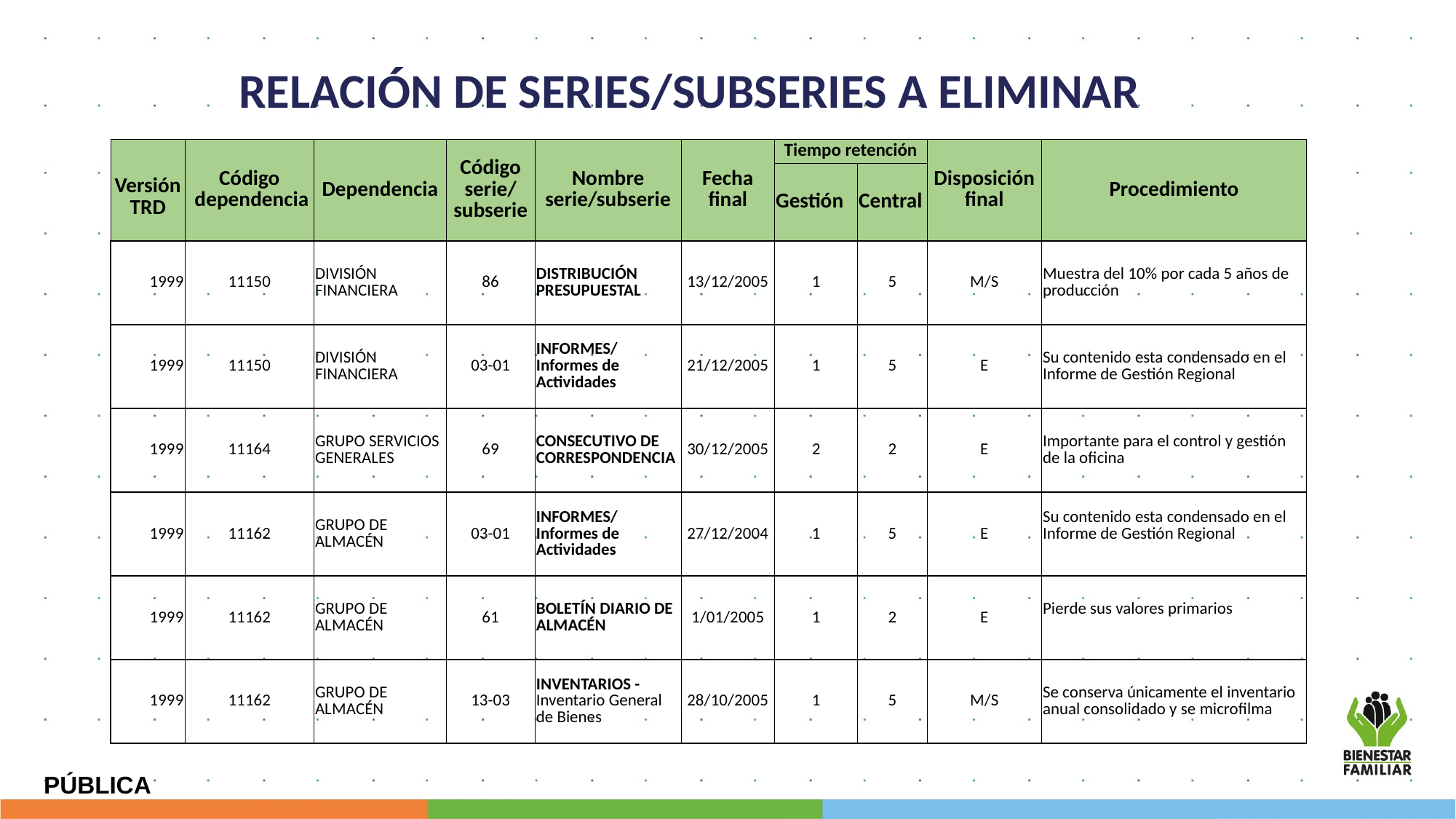

RELACIÓN DE SERIES/SUBSERIES A ELIMINAR
| Versión TRD | Código dependencia | Dependencia | Código serie/ subserie | Nombre serie/subserie | Fecha final | Tiempo retención |  | Disposición final | Procedimiento |
| --- | --- | --- | --- | --- | --- | --- | --- | --- | --- |
|  |  |  |  |  |  | Gestión | Central |  |  |
| 1999 | 11150 | DIVISIÓN FINANCIERA | 86 | DISTRIBUCIÓN PRESUPUESTAL | 13/12/2005 | 1 | 5 | M/S | Muestra del 10% por cada 5 años de producción |
| 1999 | 11150 | DIVISIÓN FINANCIERA | 03-01 | INFORMES/Informes de Actividades | 21/12/2005 | 1 | 5 | E | Su contenido esta condensado en el Informe de Gestión Regional |
| 1999 | 11164 | GRUPO SERVICIOS GENERALES | 69 | CONSECUTIVO DE CORRESPONDENCIA | 30/12/2005 | 2 | 2 | E | Importante para el control y gestión de la oficina |
| 1999 | 11162 | GRUPO DE ALMACÉN | 03-01 | INFORMES/Informes de Actividades | 27/12/2004 | 1 | 5 | E | Su contenido esta condensado en el Informe de Gestión Regional |
| 1999 | 11162 | GRUPO DE ALMACÉN | 61 | BOLETÍN DIARIO DE ALMACÉN | 1/01/2005 | 1 | 2 | E | Pierde sus valores primarios |
| 1999 | 11162 | GRUPO DE ALMACÉN | 13-03 | INVENTARIOS - Inventario General de Bienes | 28/10/2005 | 1 | 5 | M/S | Se conserva únicamente el inventario anual consolidado y se microfilma |
PÚBLICA